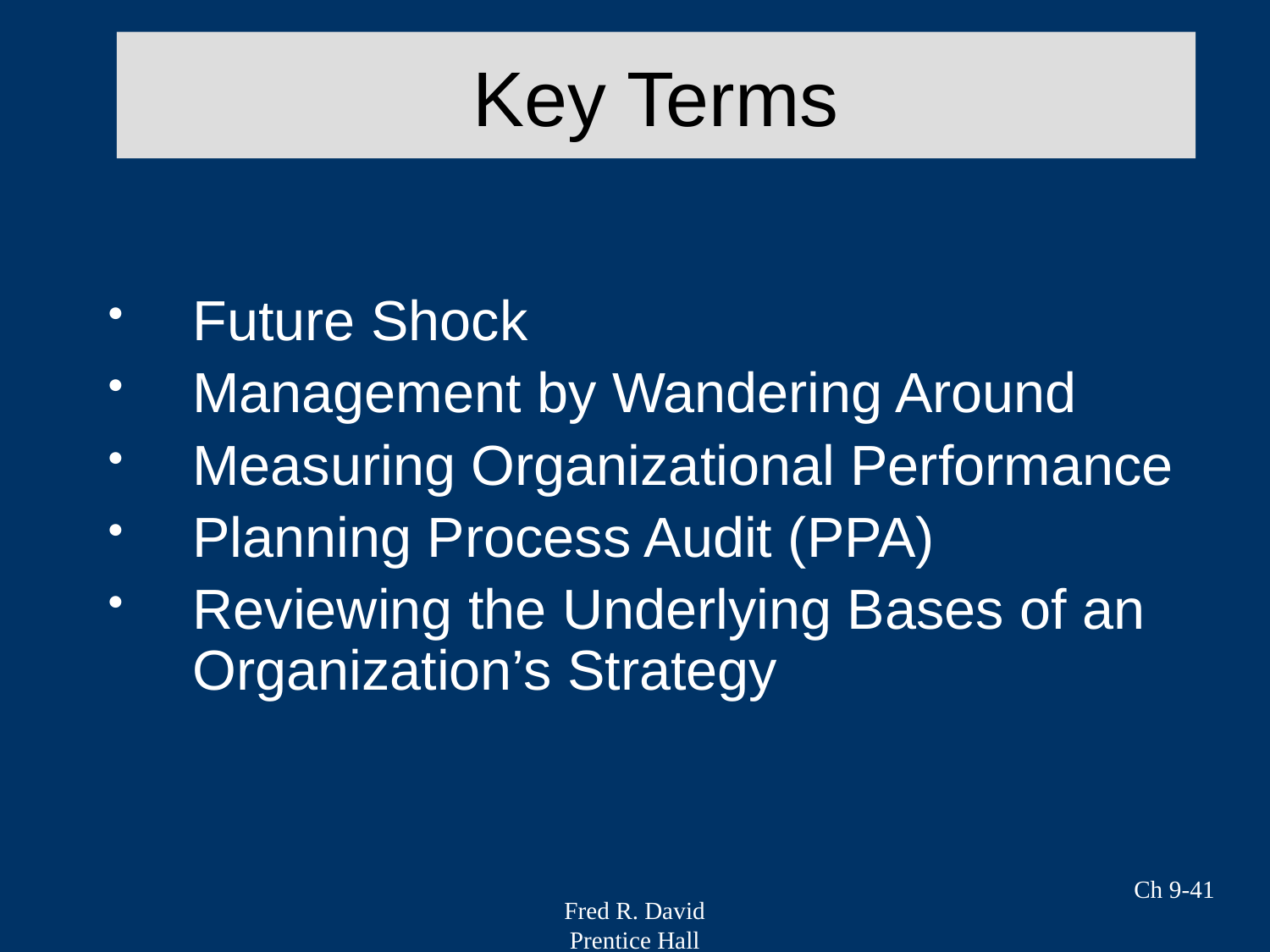

# Key Terms
Future Shock
Management by Wandering Around
Measuring Organizational Performance
Planning Process Audit (PPA)
Reviewing the Underlying Bases of an Organization’s Strategy
Ch 9-41
Fred R. David
Prentice Hall